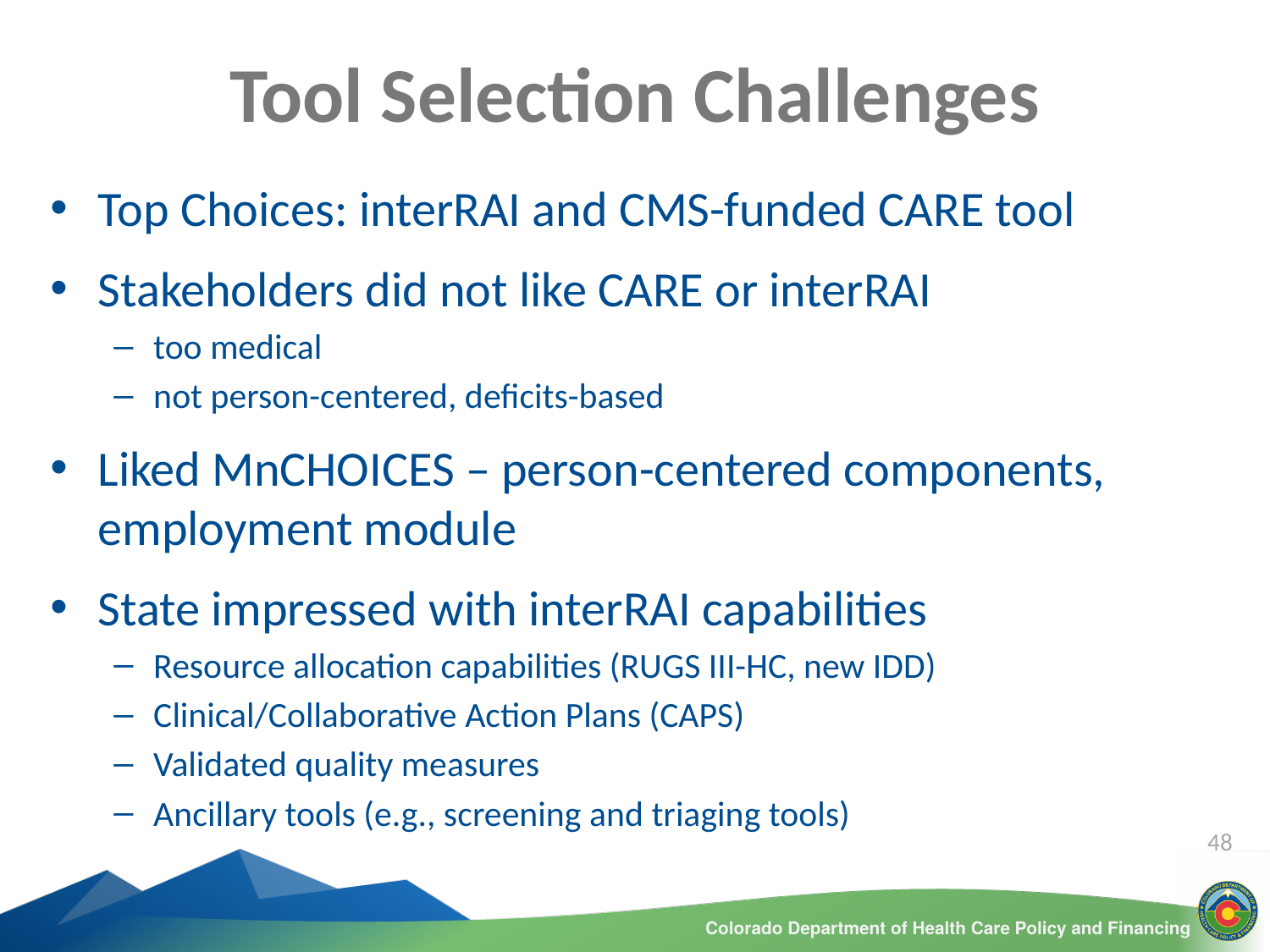

# Tool Selection Challenges
Top Choices: interRAI and CMS-funded CARE tool
Stakeholders did not like CARE or interRAI
too medical
not person-centered, deficits-based
Liked MnCHOICES – person-centered components, employment module
State impressed with interRAI capabilities
Resource allocation capabilities (RUGS III-HC, new IDD)
Clinical/Collaborative Action Plans (CAPS)
Validated quality measures
Ancillary tools (e.g., screening and triaging tools)

48